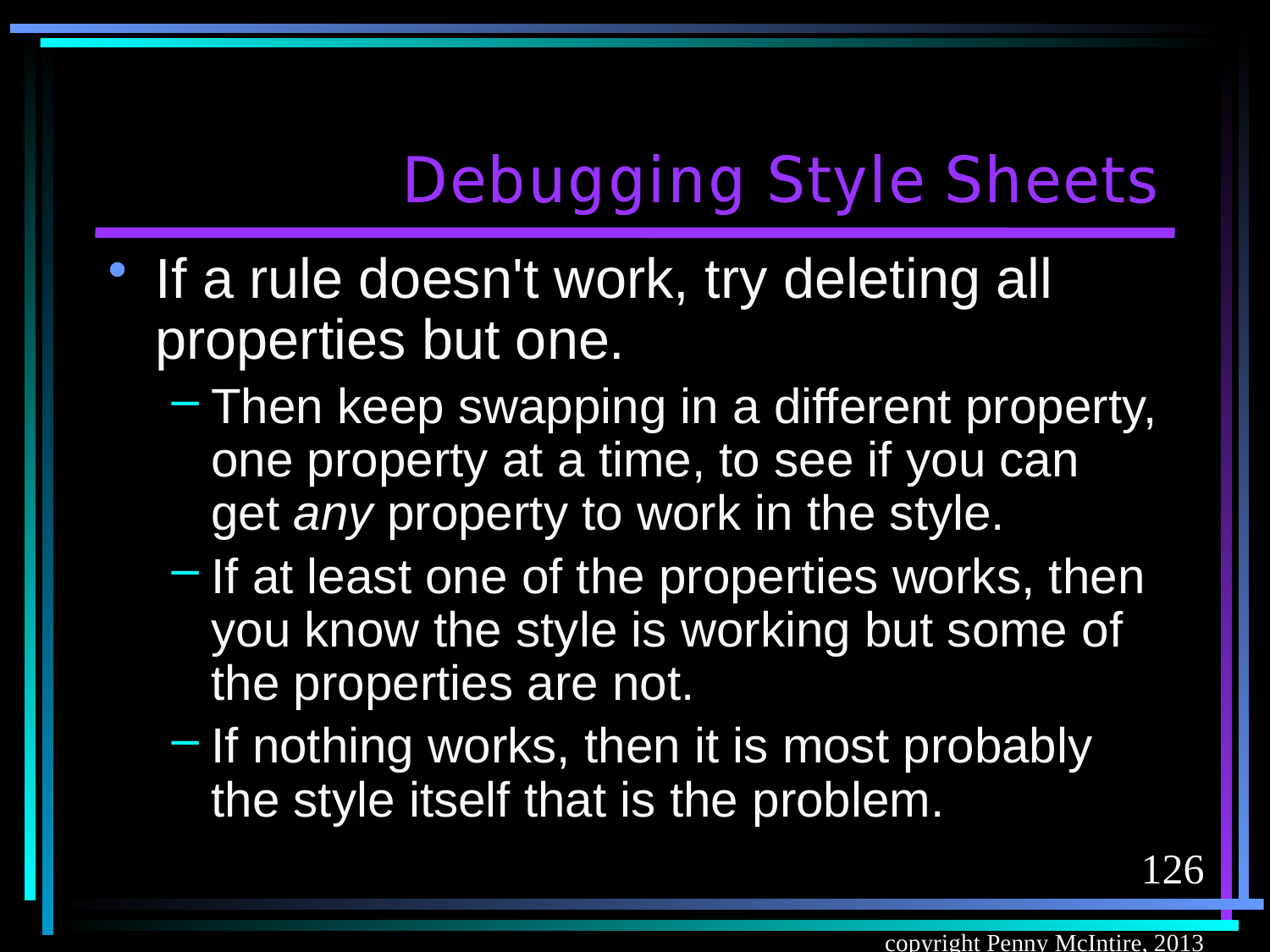

# Debugging Style Sheets
If a rule doesn't work, try deleting all properties but one.
Then keep swapping in a different property, one property at a time, to see if you can get any property to work in the style.
If at least one of the properties works, then you know the style is working but some of the properties are not.
If nothing works, then it is most probably the style itself that is the problem.
126
copyright Penny McIntire, 2013